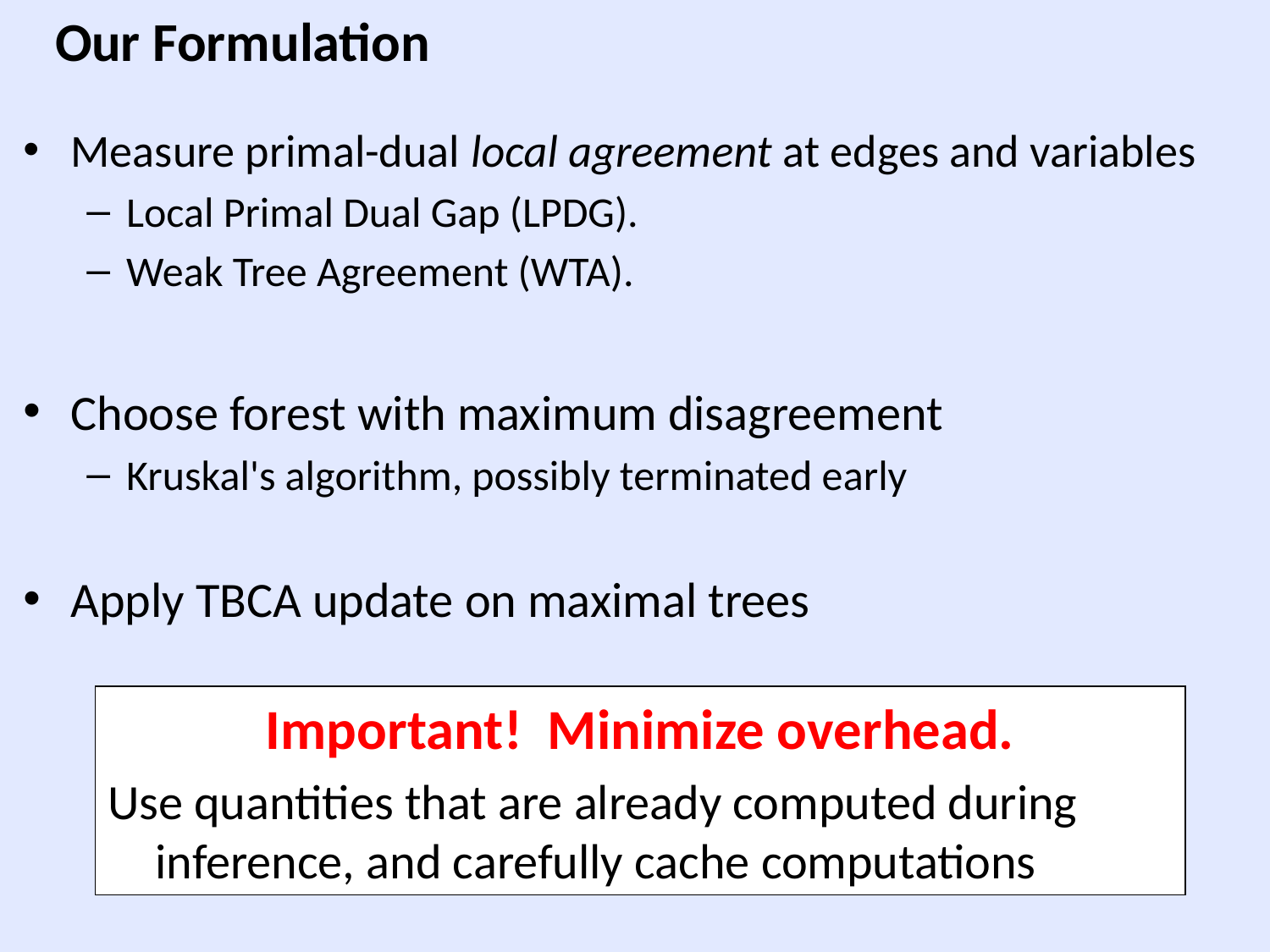

Our Formulation
Measure primal-dual local agreement at edges and variables
Local Primal Dual Gap (LPDG).
Weak Tree Agreement (WTA).

Choose forest with maximum disagreement
Kruskal's algorithm, possibly terminated early

Apply TBCA update on maximal trees

Important!  Minimize overhead.
Use quantities that are already computed during inference, and carefully cache computations